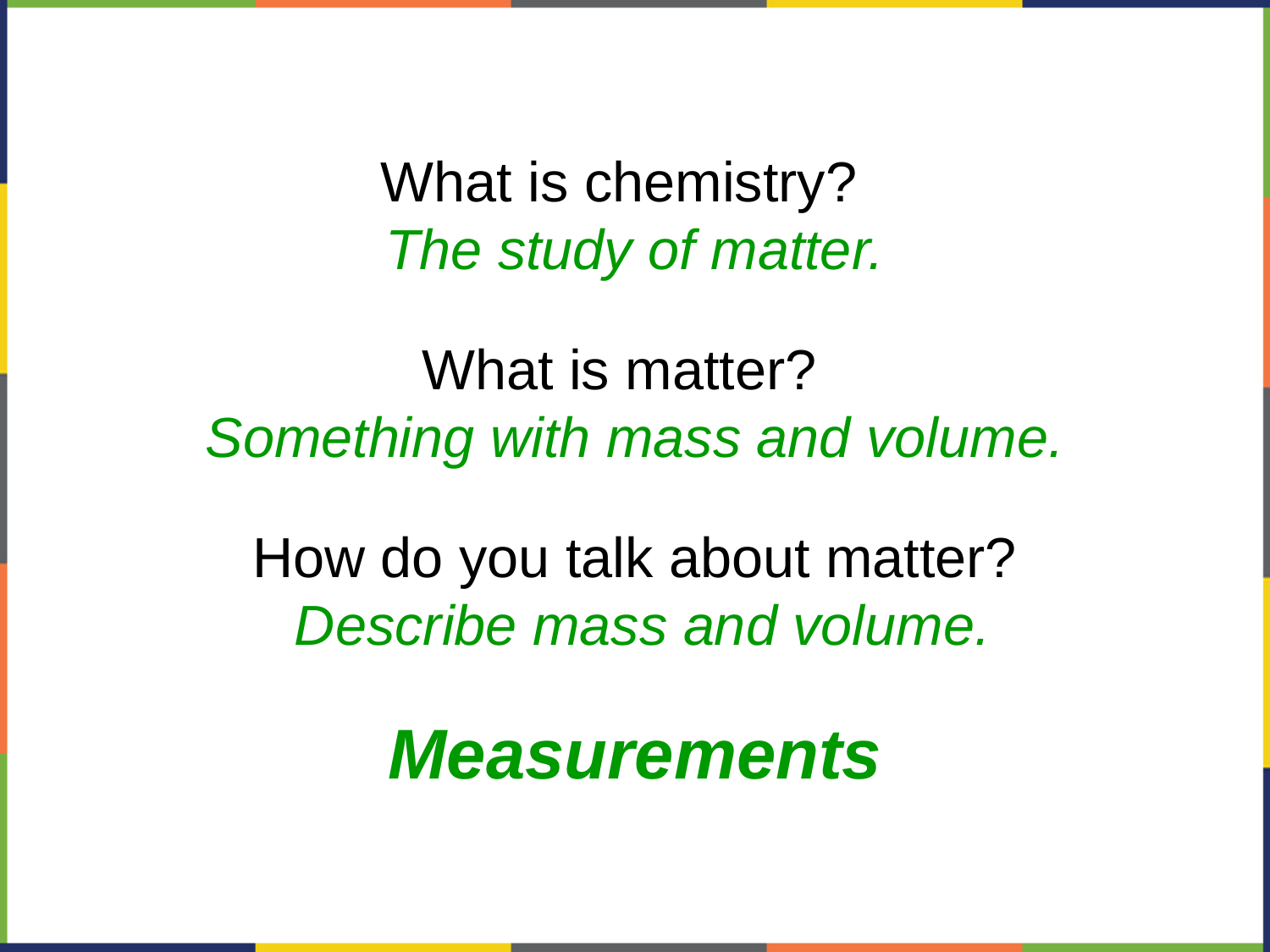

What is chemistry?
The study of matter.
What is matter?
Something with mass and volume.
How do you talk about matter?
 Describe mass and volume.
Measurements